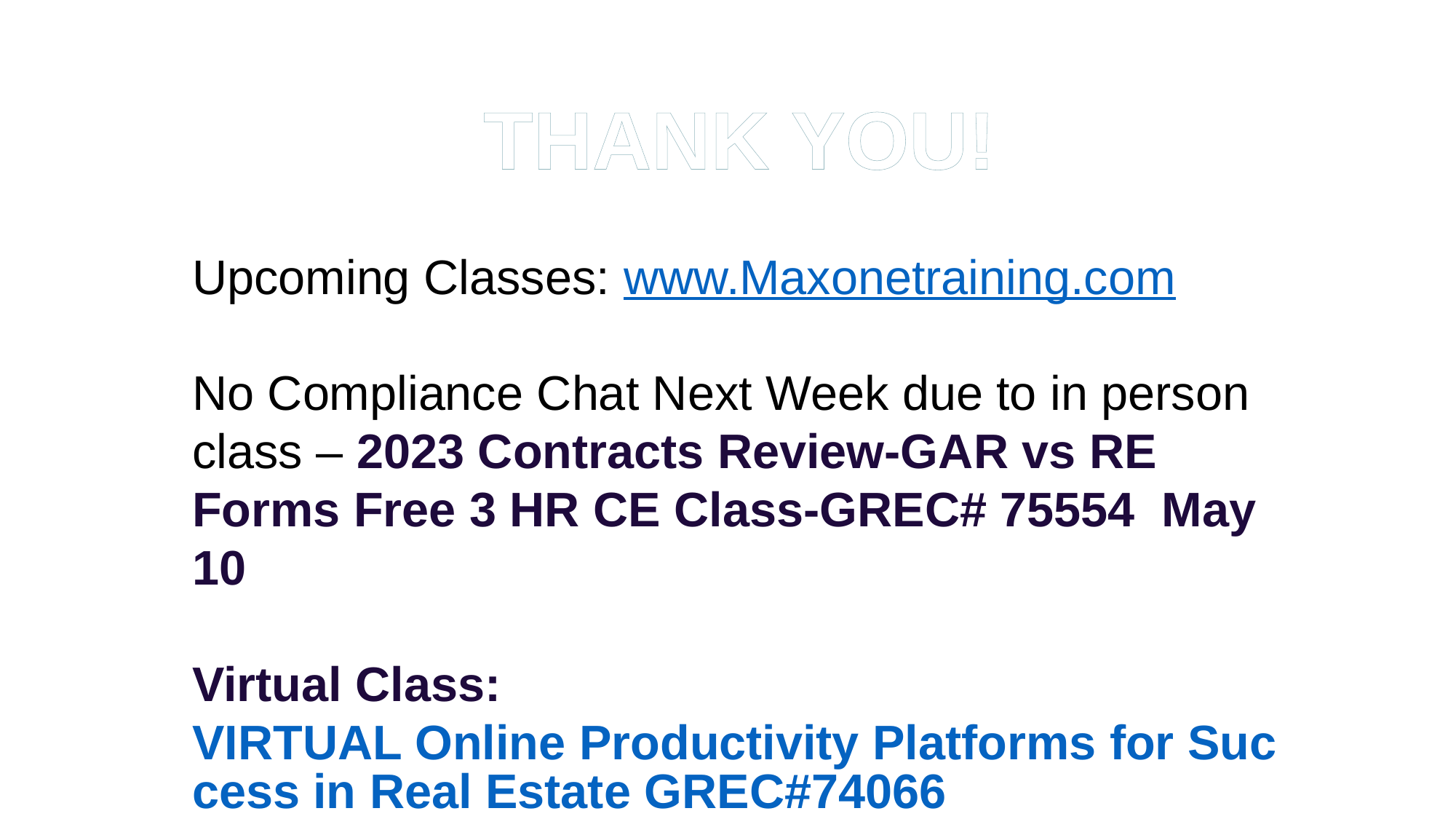

THANK YOU!

Upcoming Classes: www.Maxonetraining.com

No Compliance Chat Next Week due to in person class – 2023 Contracts Review-GAR vs RE Forms Free 3 HR CE Class-GREC# 75554  May 10

Virtual Class: VIRTUAL Online Productivity Platforms for Success in Real Estate GREC#74066 May 30